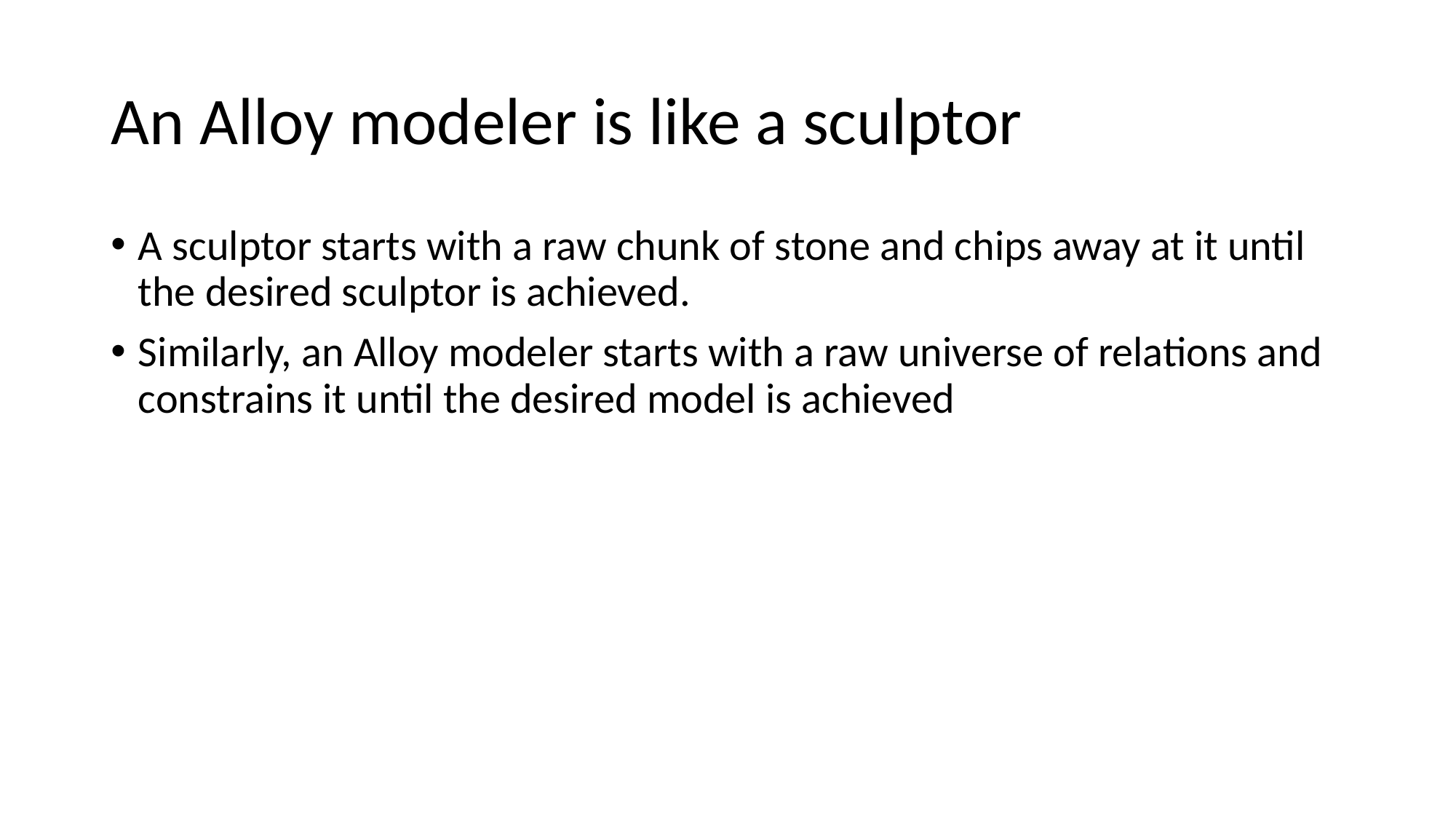

# An Alloy modeler is like a sculptor
A sculptor starts with a raw chunk of stone and chips away at it until the desired sculptor is achieved.
Similarly, an Alloy modeler starts with a raw universe of relations and constrains it until the desired model is achieved